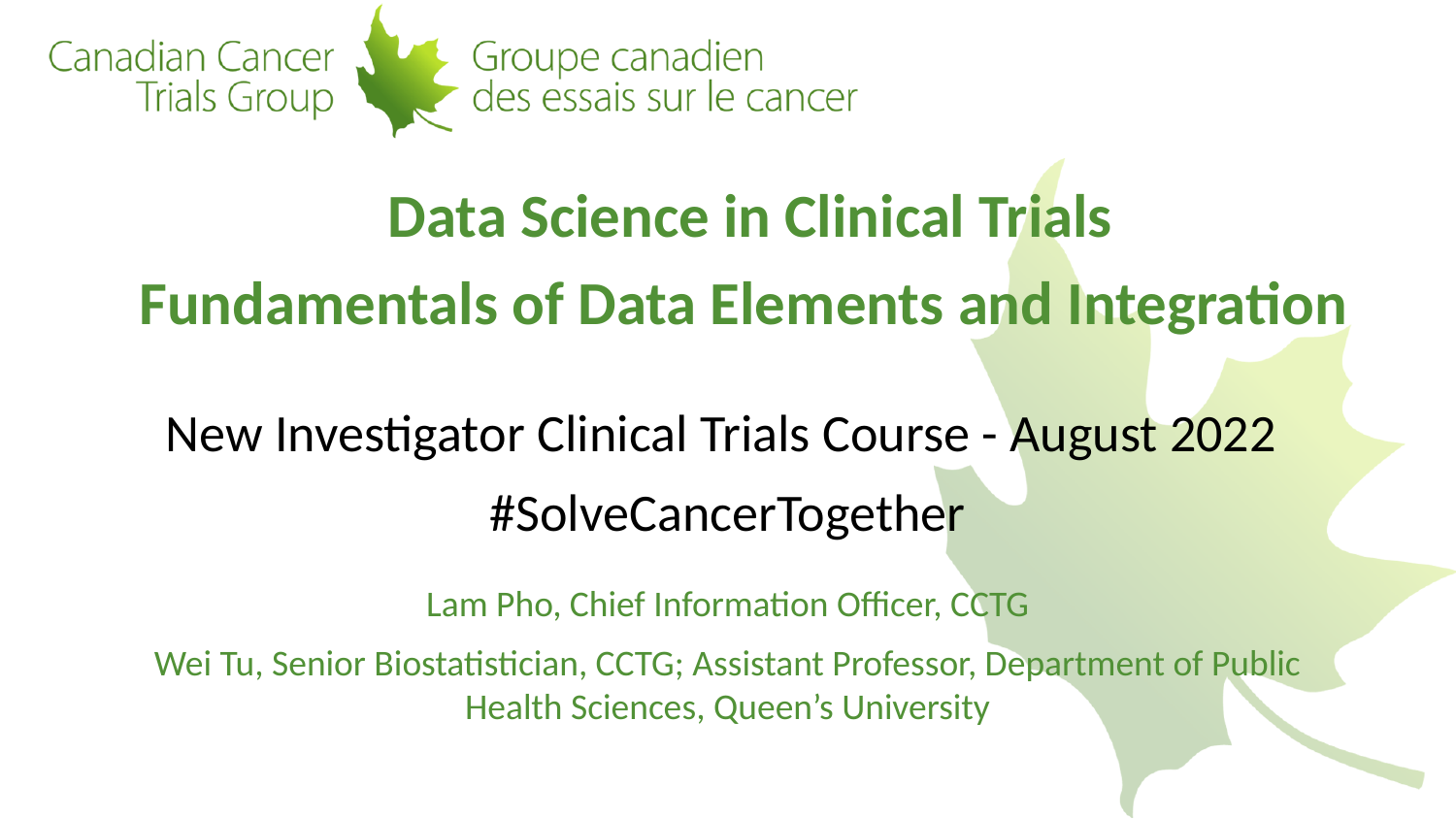

Data Science in Clinical Trials
Fundamentals of Data Elements and Integration
New Investigator Clinical Trials Course - August 2022
#SolveCancerTogether
Lam Pho, Chief Information Officer, CCTG
Wei Tu, Senior Biostatistician, CCTG; Assistant Professor, Department of Public Health Sciences, Queen’s University